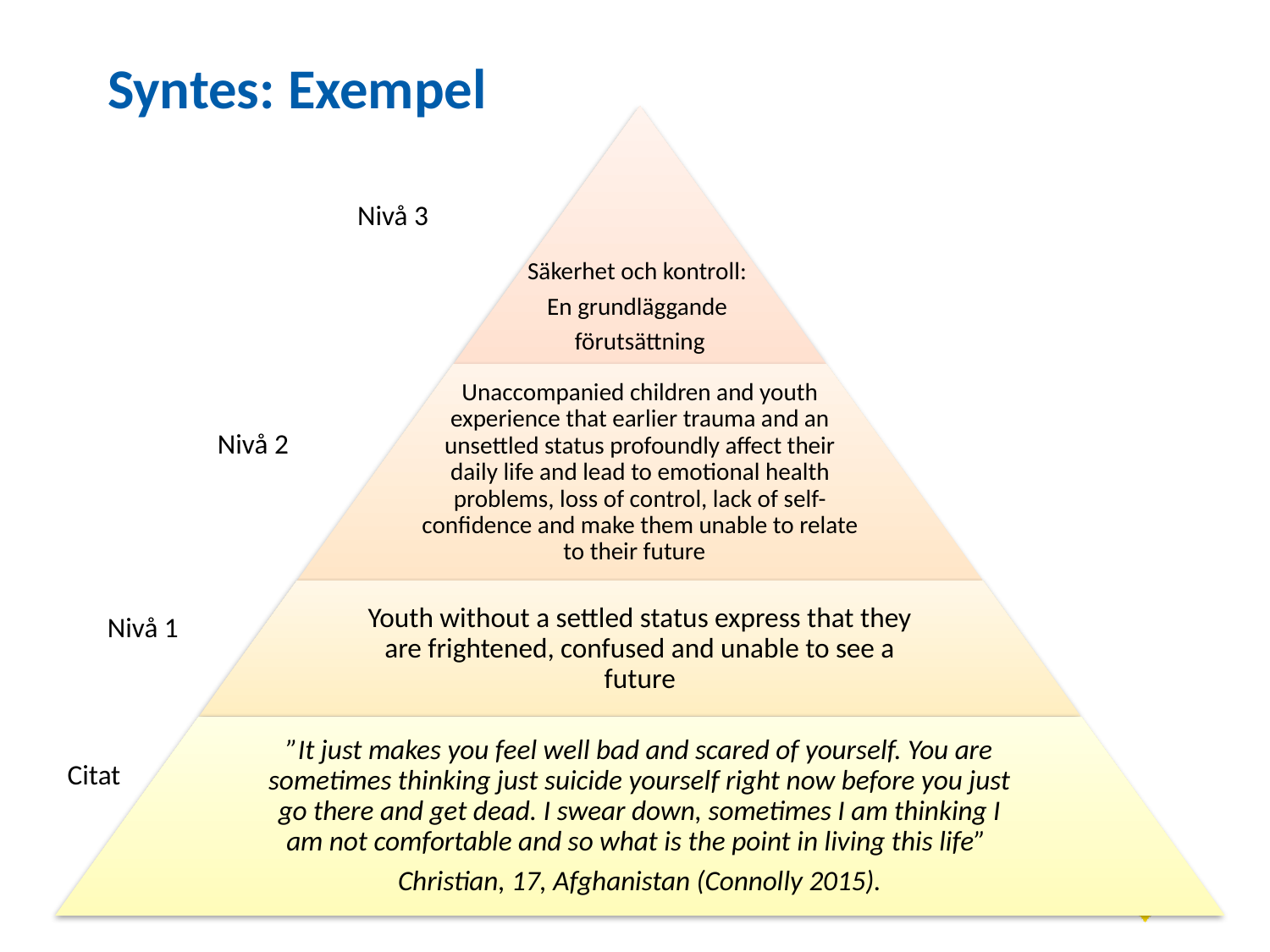

# Syntes: Exempel

Säkerhet och kontroll:
En grundläggande
förutsättning
Nivå 3

.

Unaccompanied children and youth experience that earlier trauma and an unsettled status profoundly affect their daily life and lead to emotional health problems, loss of control, lack of self-confidence and make them unable to relate to their future
Nivå 2
Youth without a settled status express that they are frightened, confused and unable to see a future
Nivå 1
”It just makes you feel well bad and scared of yourself. You are sometimes thinking just suicide yourself right now before you just go there and get dead. I swear down, sometimes I am thinking I am not comfortable and so what is the point in living this life”
Christian, 17, Afghanistan (Connolly 2015).
Citat